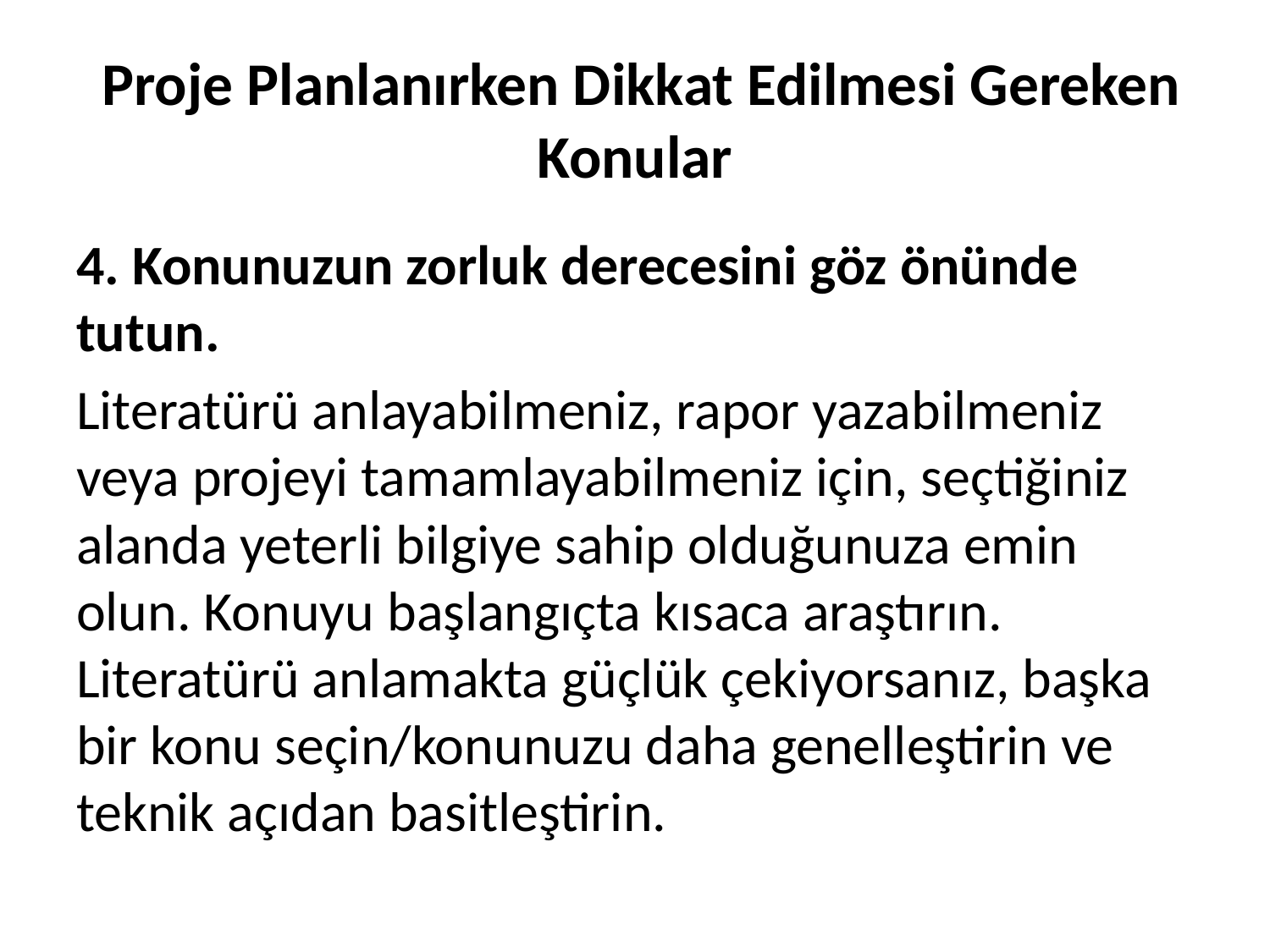

# Proje Planlanırken Dikkat Edilmesi Gereken Konular
4. Konunuzun zorluk derecesini göz önünde tutun.
Literatürü anlayabilmeniz, rapor yazabilmeniz veya projeyi tamamlayabilmeniz için, seçtiğiniz alanda yeterli bilgiye sahip olduğunuza emin olun. Konuyu başlangıçta kısaca araştırın. Literatürü anlamakta güçlük çekiyorsanız, başka bir konu seçin/konunuzu daha genelleştirin ve teknik açıdan basitleştirin.